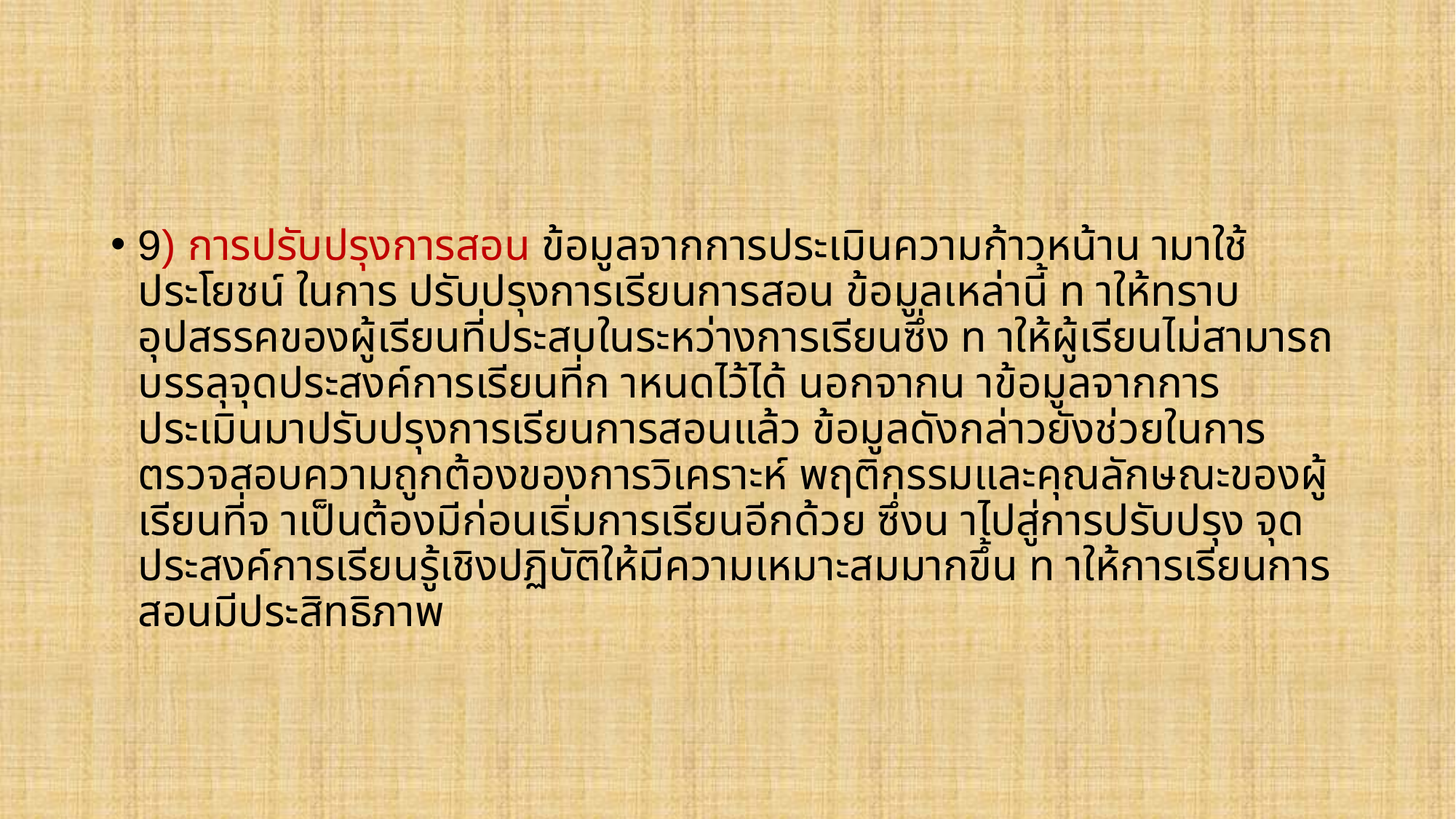

#
9) การปรับปรุงการสอน ข้อมูลจากการประเมินความก้าวหน้าน ามาใช้ประโยชน์ ในการ ปรับปรุงการเรียนการสอน ข้อมูลเหล่านี้ ท าให้ทราบอุปสรรคของผู้เรียนที่ประสบในระหว่างการเรียนซึ่ง ท าให้ผู้เรียนไม่สามารถบรรลุจุดประสงค์การเรียนที่ก าหนดไว้ได้ นอกจากน าข้อมูลจากการประเมินมาปรับปรุงการเรียนการสอนแล้ว ข้อมูลดังกล่าวยังช่วยในการตรวจสอบความถูกต้องของการวิเคราะห์ พฤติกรรมและคุณลักษณะของผู้เรียนที่จ าเป็นต้องมีก่อนเริ่มการเรียนอีกด้วย ซึ่งน าไปสู่การปรับปรุง จุดประสงค์การเรียนรู้เชิงปฏิบัติให้มีความเหมาะสมมากขึ้น ท าให้การเรียนการสอนมีประสิทธิภาพ